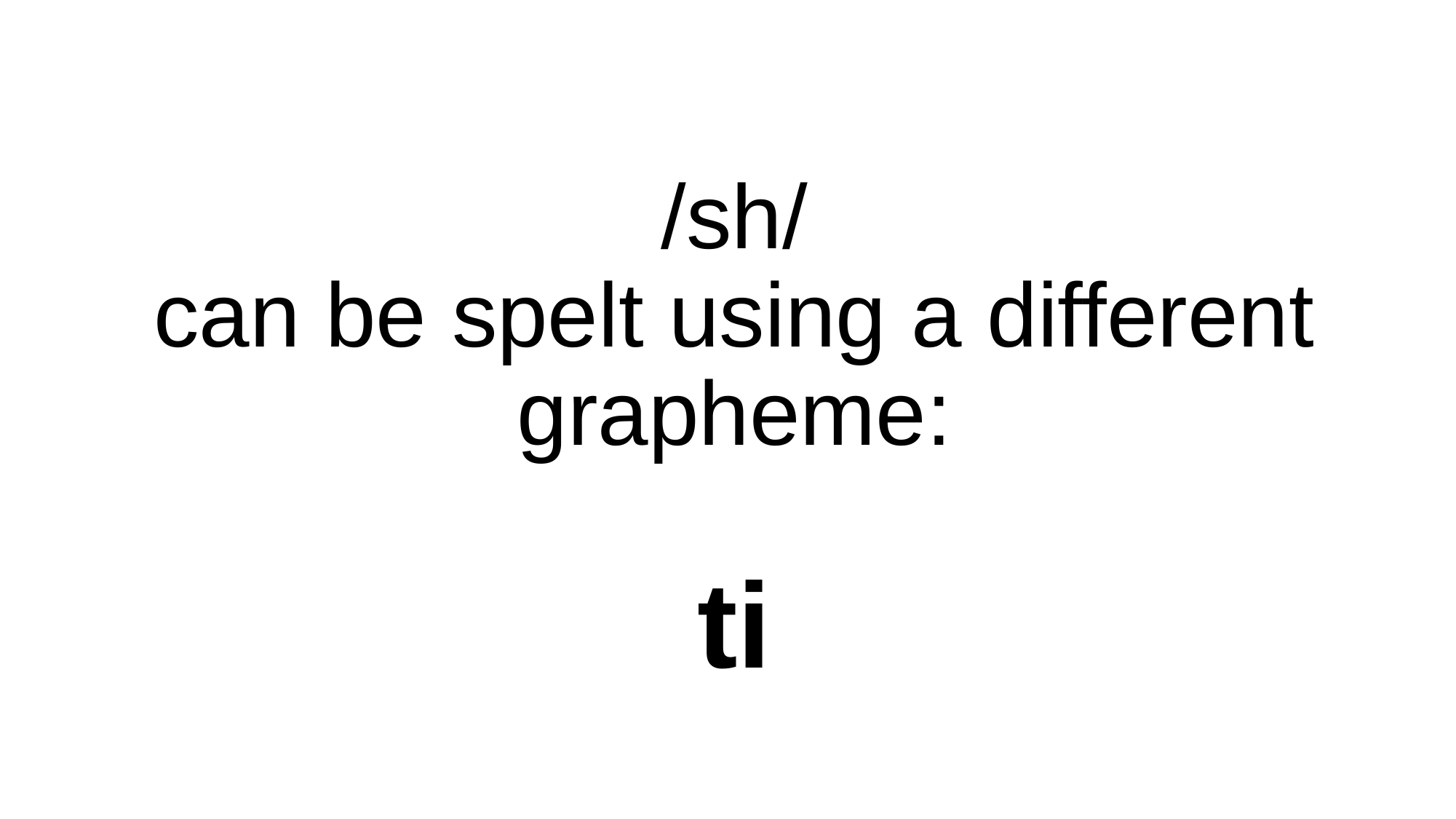

# /sh/ can be spelt using a different grapheme: ti